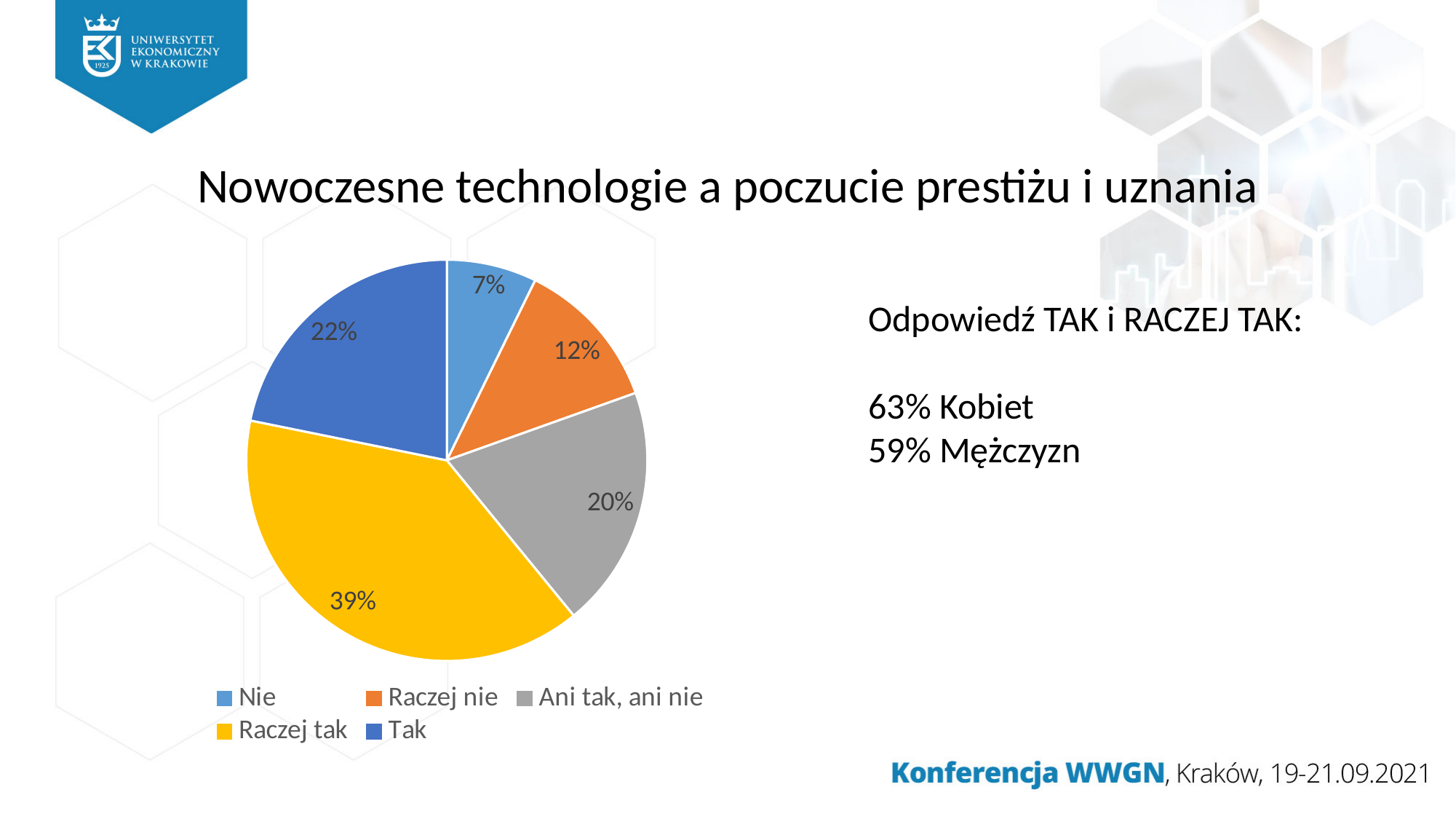

# Nowoczesne technologie a poczucie prestiżu i uznania

### Chart

| Category |  |
|---|---|
| Nie | 0.07272727272727272 |
| Raczej nie | 0.12272727272727273 |
| Ani tak, ani nie | 0.19545454545454546 |
| Raczej tak | 0.39090909090909093 |
| Tak | 0.21818181818181817 |
Odpowiedź TAK i RACZEJ TAK:

63% Kobiet
59% Mężczyzn